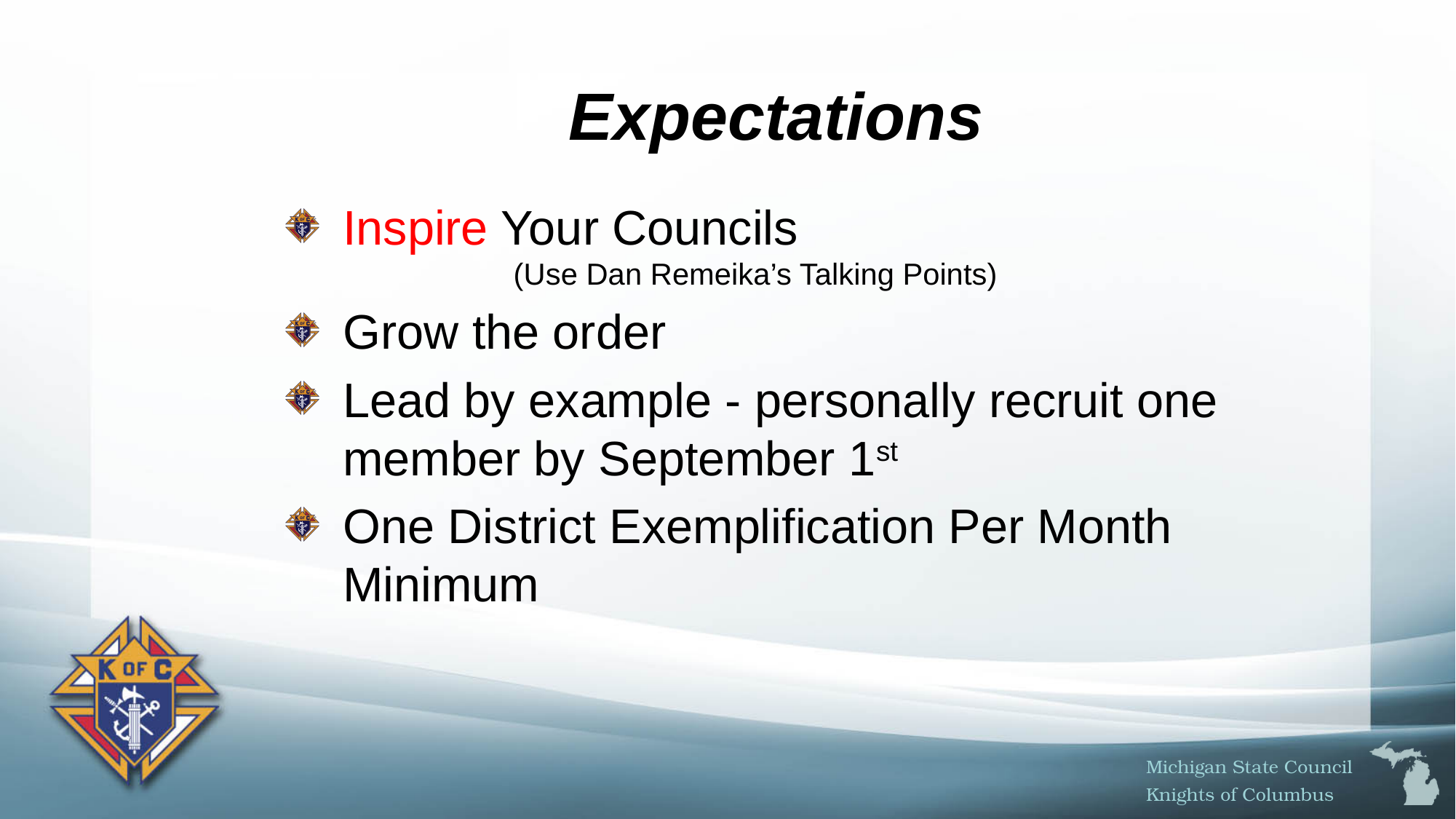

# Expectations
Inspire Your Councils
	(Use Dan Remeika’s Talking Points)
Grow the order
Lead by example - personally recruit one member by September 1st
One District Exemplification Per Month Minimum